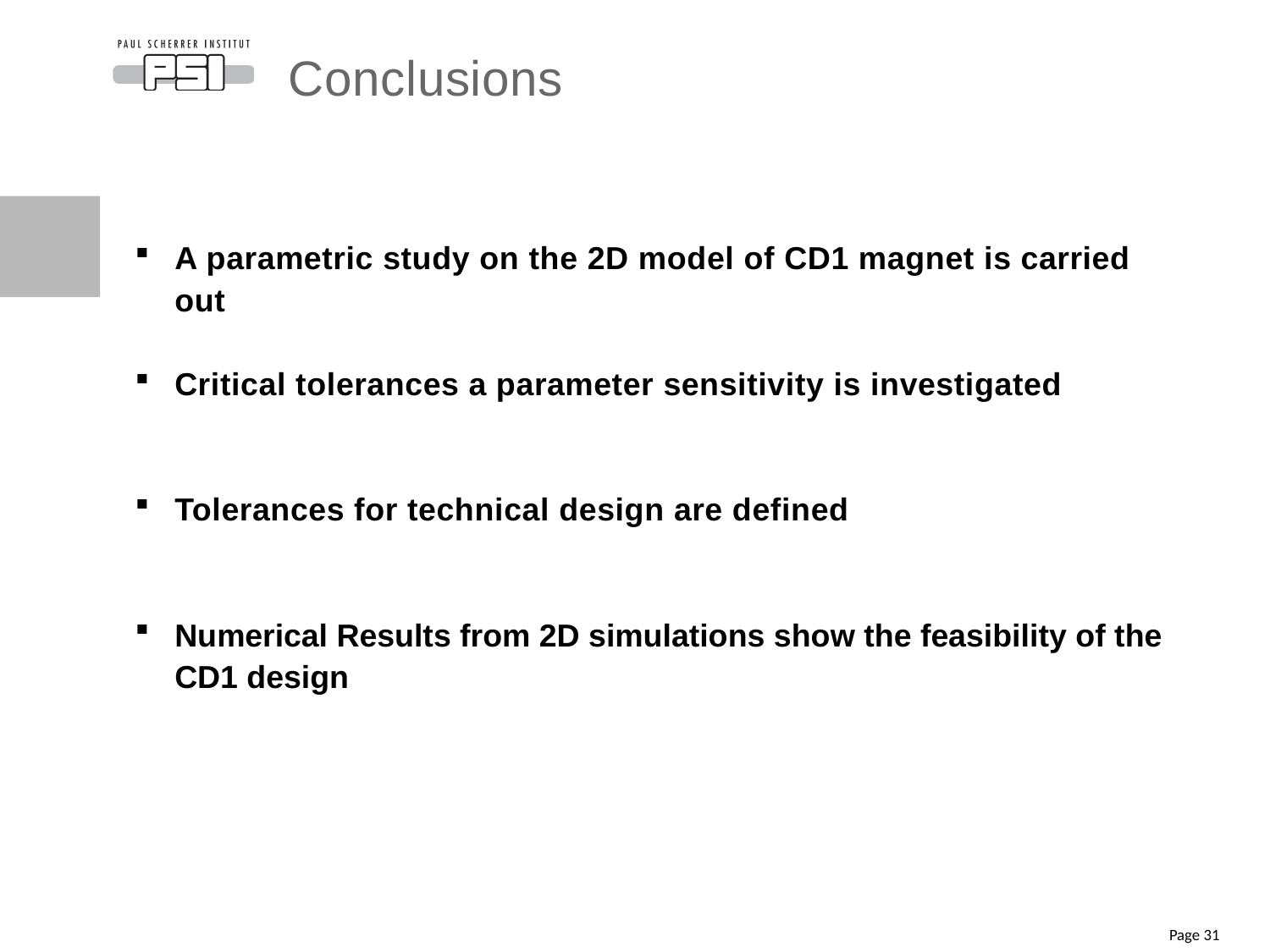

# Conclusions

A parametric study on the 2D model of CD1 magnet is carried out

Critical tolerances a parameter sensitivity is investigated

Tolerances for technical design are defined

Numerical Results from 2D simulations show the feasibility of the CD1 design

Page 31